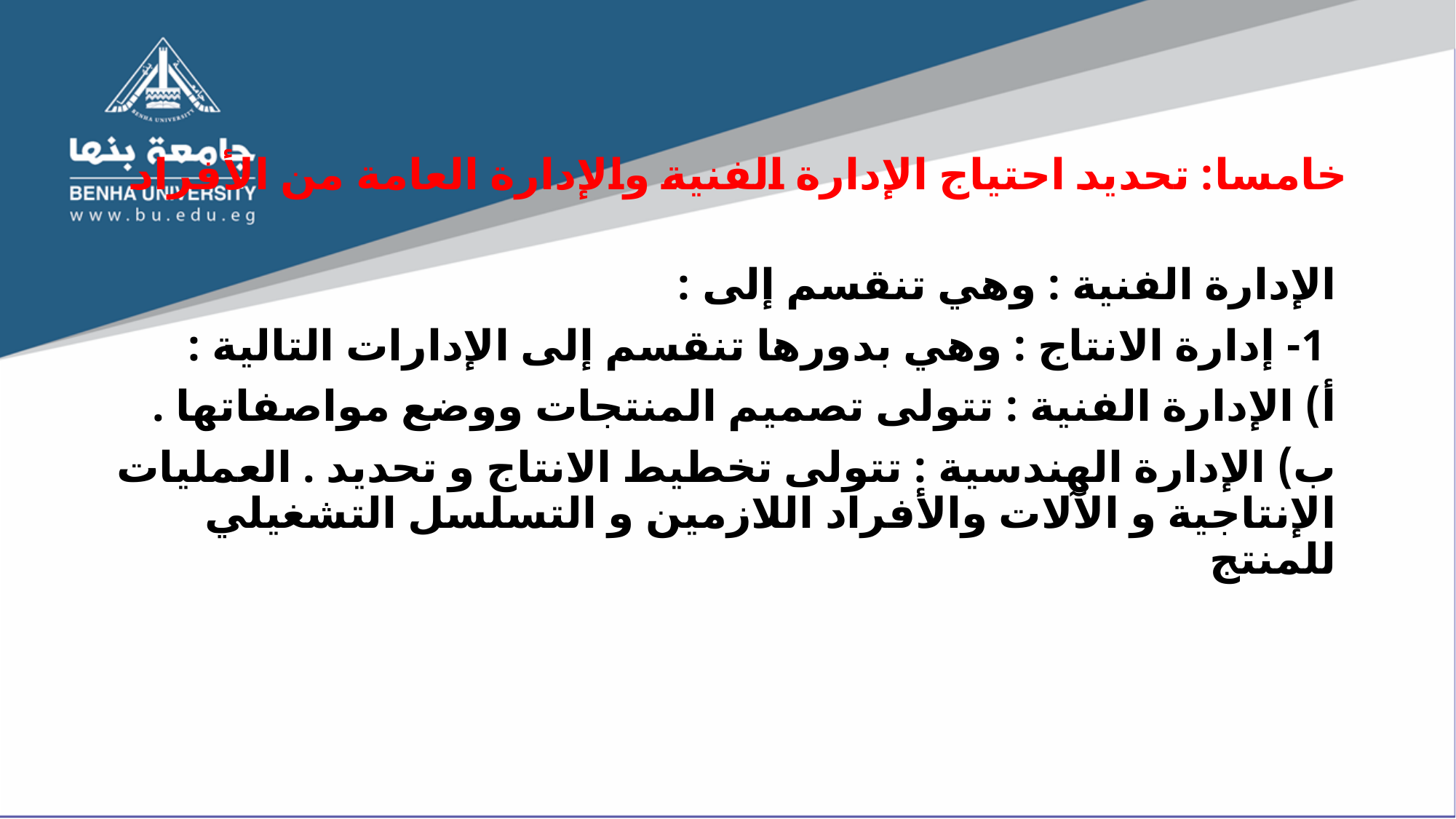

# خامسا: تحديد احتياج الإدارة الفنية والإدارة العامة من الأفراد
الإدارة الفنية : وهي تنقسم إلى :
 1- إدارة الانتاج : وهي بدورها تنقسم إلى الإدارات التالية :
أ) الإدارة الفنية : تتولى تصميم المنتجات ووضع مواصفاتها .
ب) الإدارة الهندسية : تتولى تخطيط الانتاج و تحديد . العمليات الإنتاجية و الآلات والأفراد اللازمين و التسلسل التشغيلي للمنتج